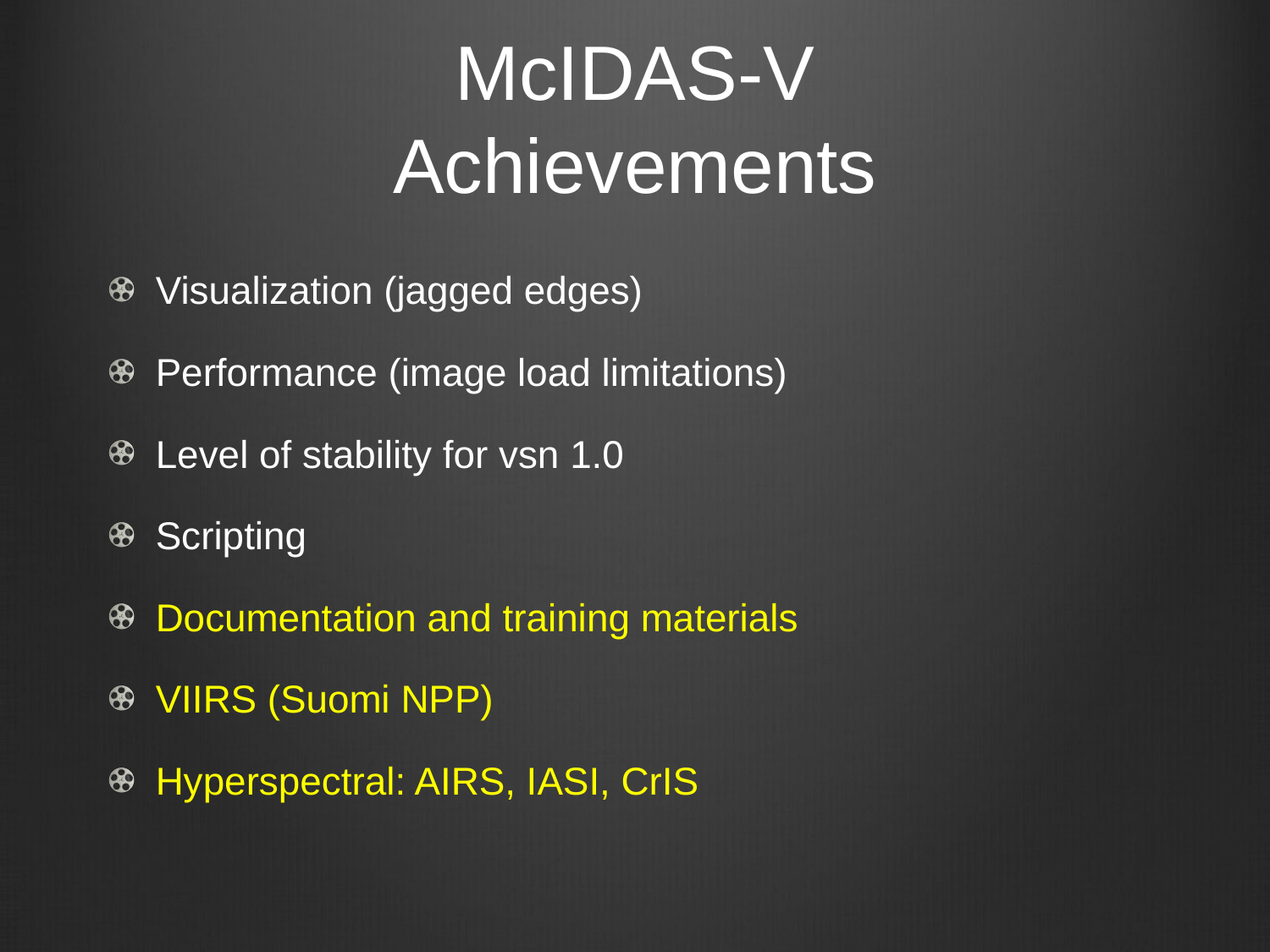

# McIDAS-V Achievements
Visualization (jagged edges)
Performance (image load limitations)
Level of stability for vsn 1.0
Scripting
Documentation and training materials
VIIRS (Suomi NPP)
Hyperspectral: AIRS, IASI, CrIS